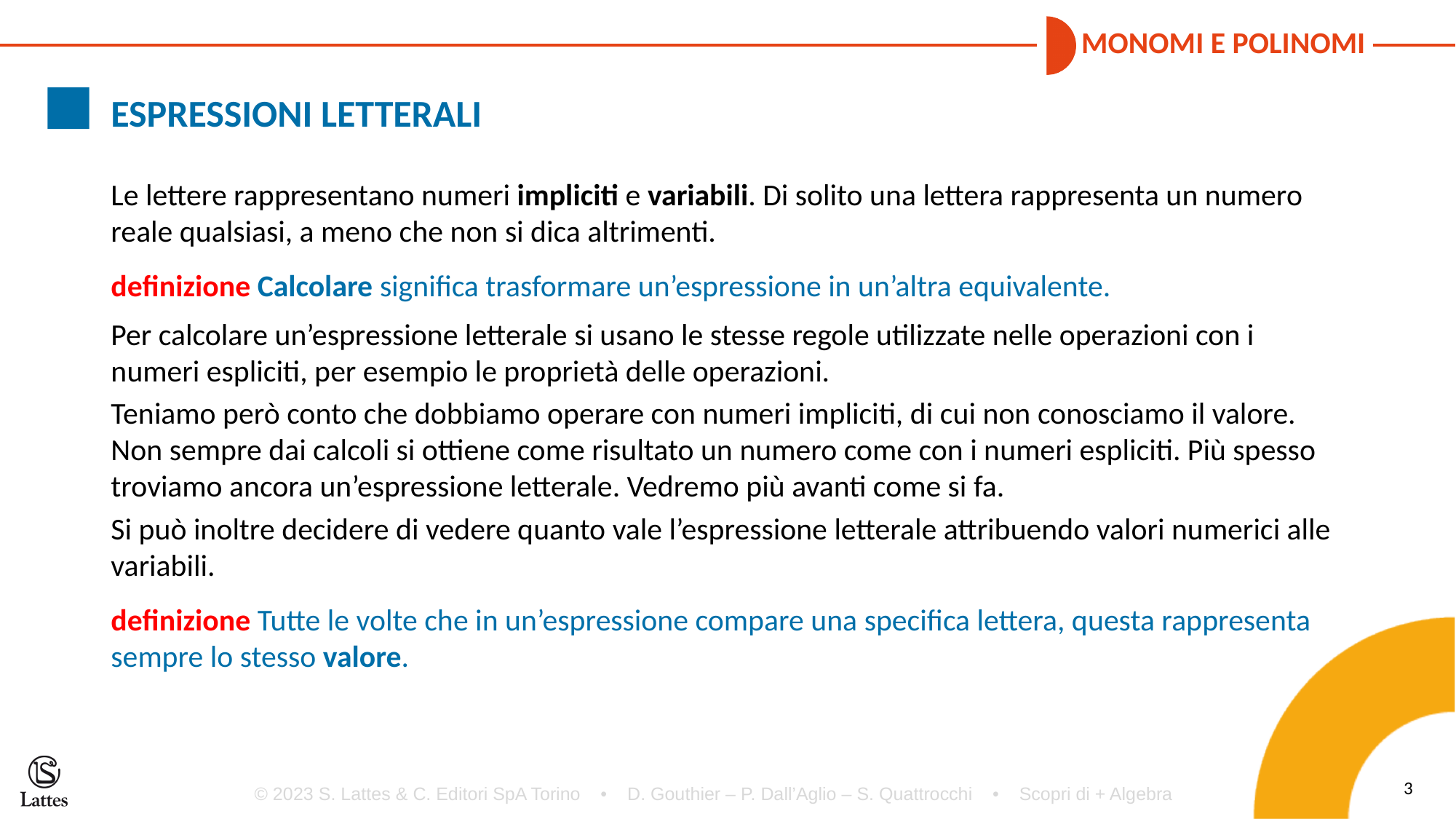

ESPRESSIONI LETTERALI
Le lettere rappresentano numeri impliciti e variabili. Di solito una lettera rappresenta un numero reale qualsiasi, a meno che non si dica altrimenti.
definizione Calcolare significa trasformare un’espressione in un’altra equivalente.
Per calcolare un’espressione letterale si usano le stesse regole utilizzate nelle operazioni con i numeri espliciti, per esempio le proprietà delle operazioni.
Teniamo però conto che dobbiamo operare con numeri impliciti, di cui non conosciamo il valore. Non sempre dai calcoli si ottiene come risultato un numero come con i numeri espliciti. Più spesso troviamo ancora un’espressione letterale. Vedremo più avanti come si fa.
Si può inoltre decidere di vedere quanto vale l’espressione letterale attribuendo valori numerici alle variabili.
definizione Tutte le volte che in un’espressione compare una specifica lettera, questa rappresenta sempre lo stesso valore.